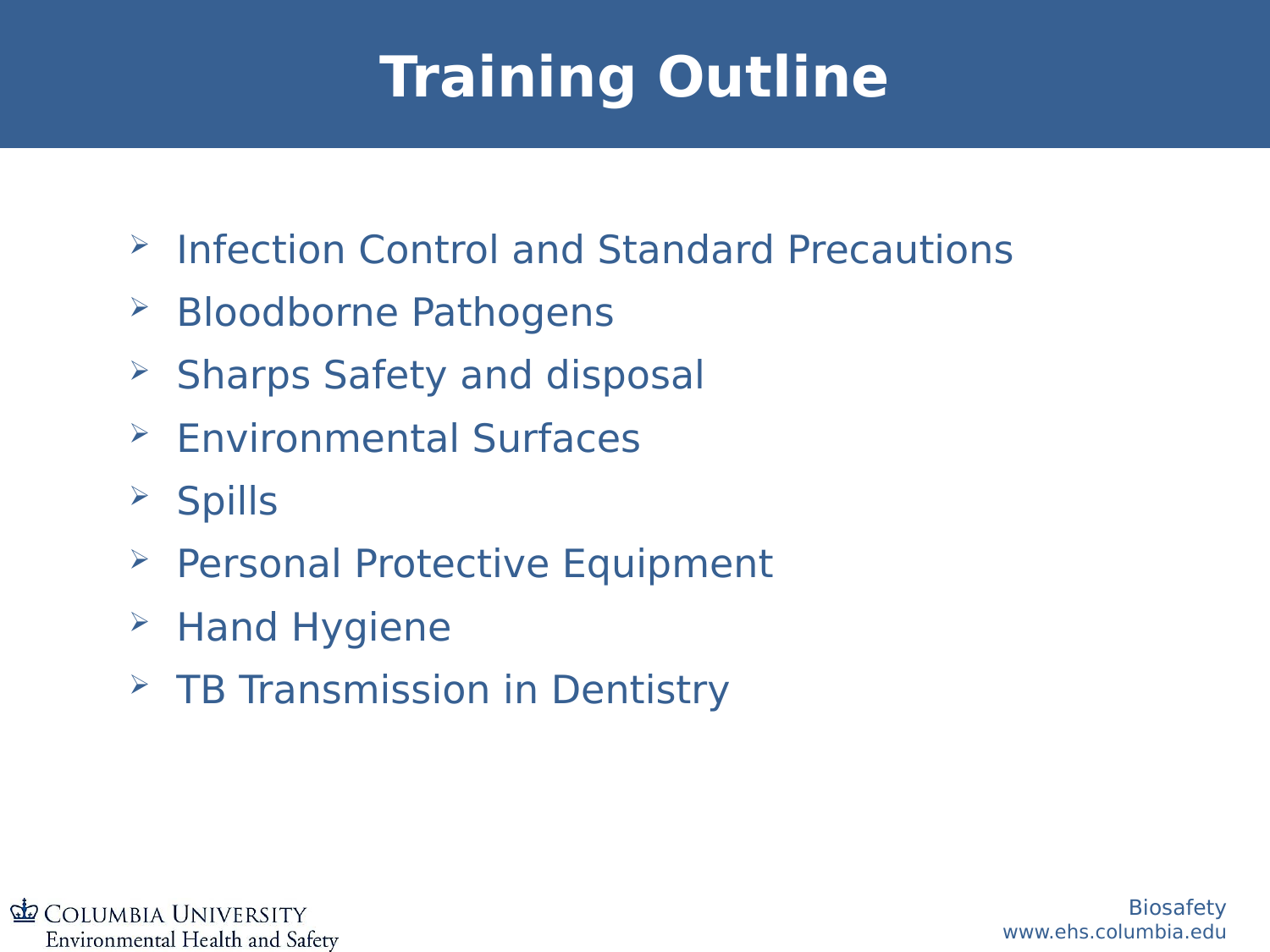

# Training Outline
Infection Control and Standard Precautions
Bloodborne Pathogens
Sharps Safety and disposal
Environmental Surfaces
Spills
Personal Protective Equipment
Hand Hygiene
TB Transmission in Dentistry